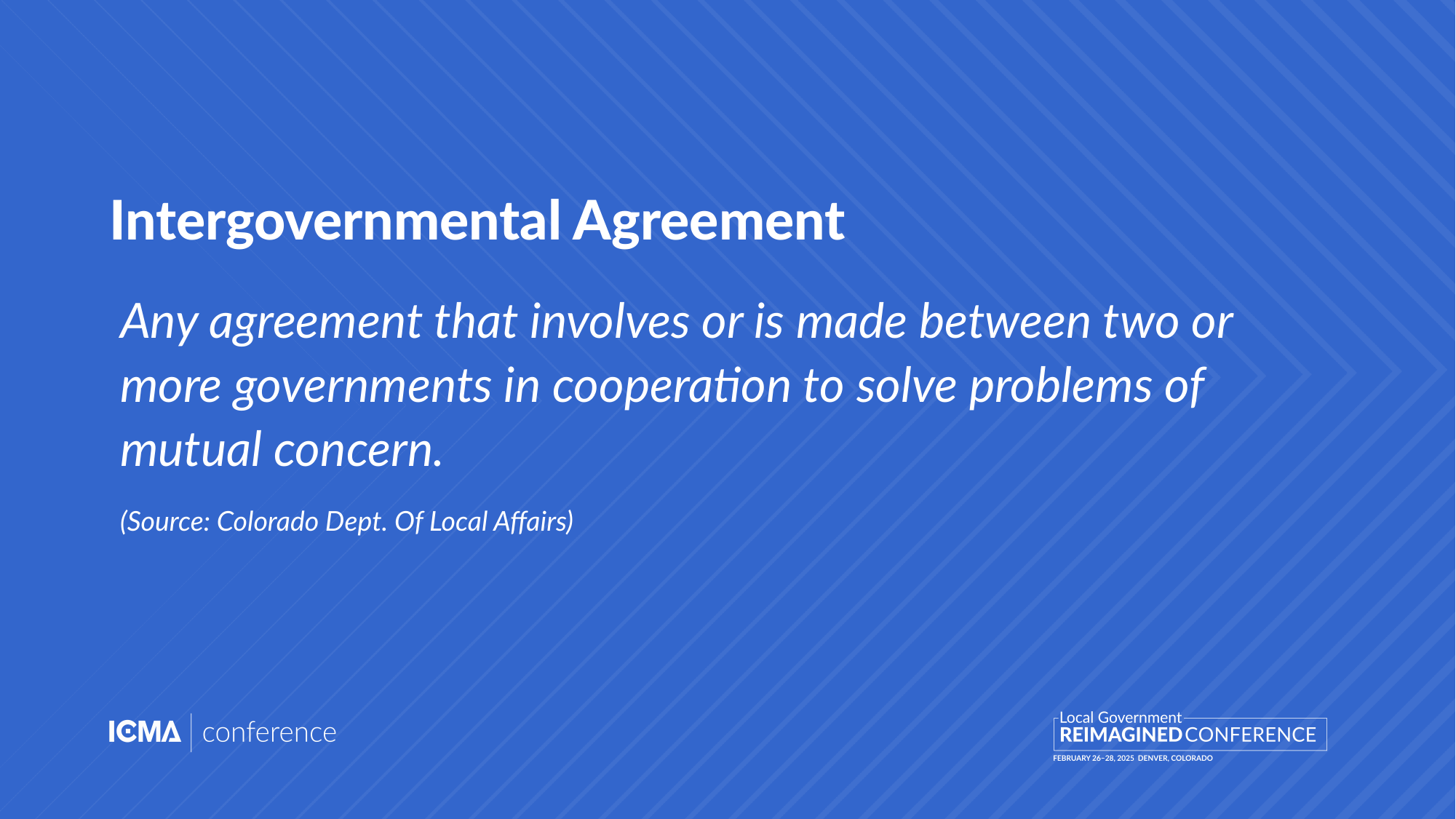

# Intergovernmental Agreement
Any agreement that involves or is made between two or more governments in cooperation to solve problems of mutual concern.
(Source: Colorado Dept. Of Local Affairs)